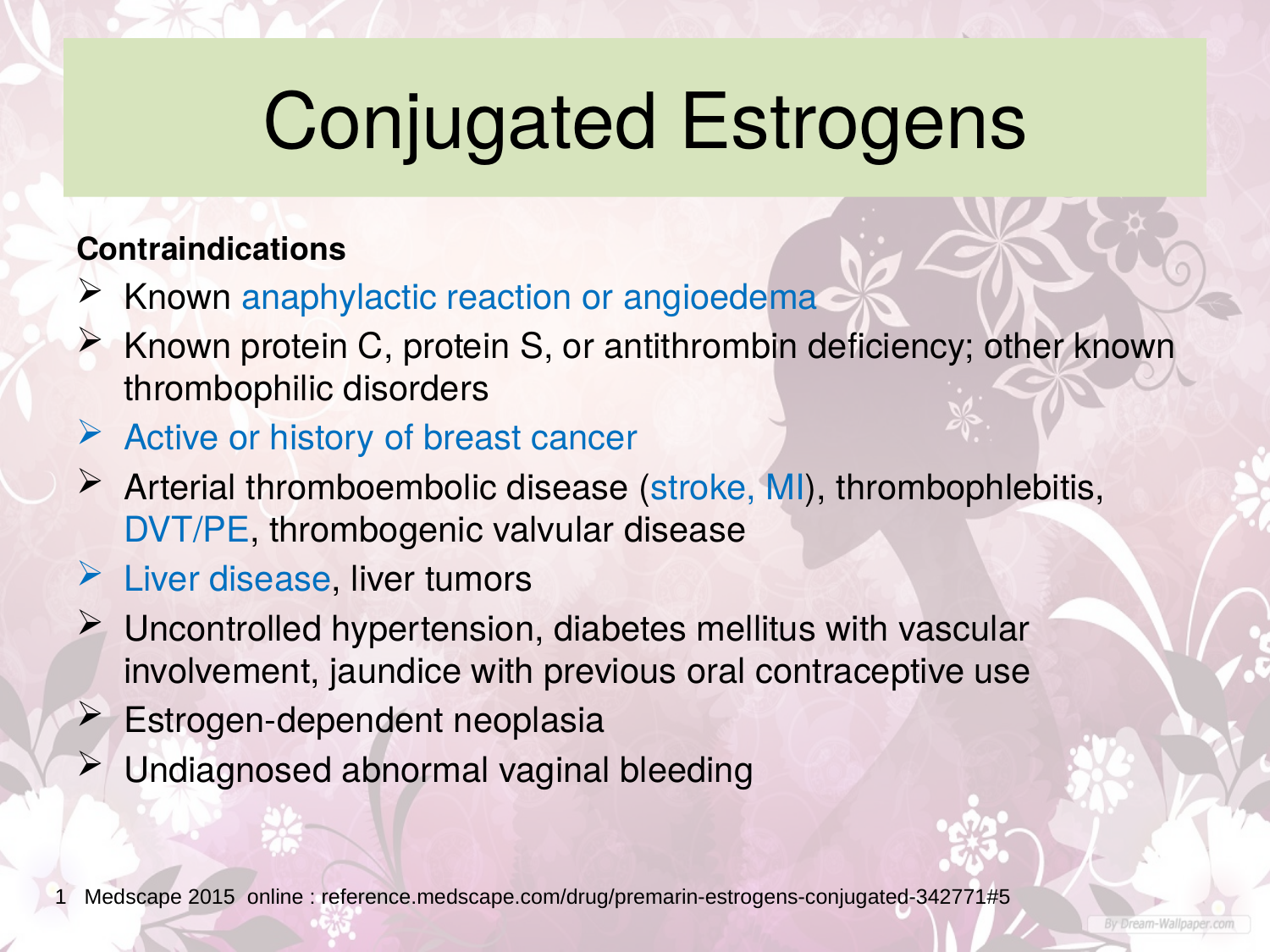

# Conjugated Estrogens
Contraindications
Known anaphylactic reaction or angioedema
Known protein C, protein S, or antithrombin deficiency; other known thrombophilic disorders
Active or history of breast cancer
Arterial thromboembolic disease (stroke, MI), thrombophlebitis, DVT/PE, thrombogenic valvular disease
Liver disease, liver tumors
Uncontrolled hypertension, diabetes mellitus with vascular involvement, jaundice with previous oral contraceptive use
Estrogen-dependent neoplasia
Undiagnosed abnormal vaginal bleeding

1   Medscape 2015  online : reference.medscape.com/drug/premarin-estrogens-conjugated-342771#5